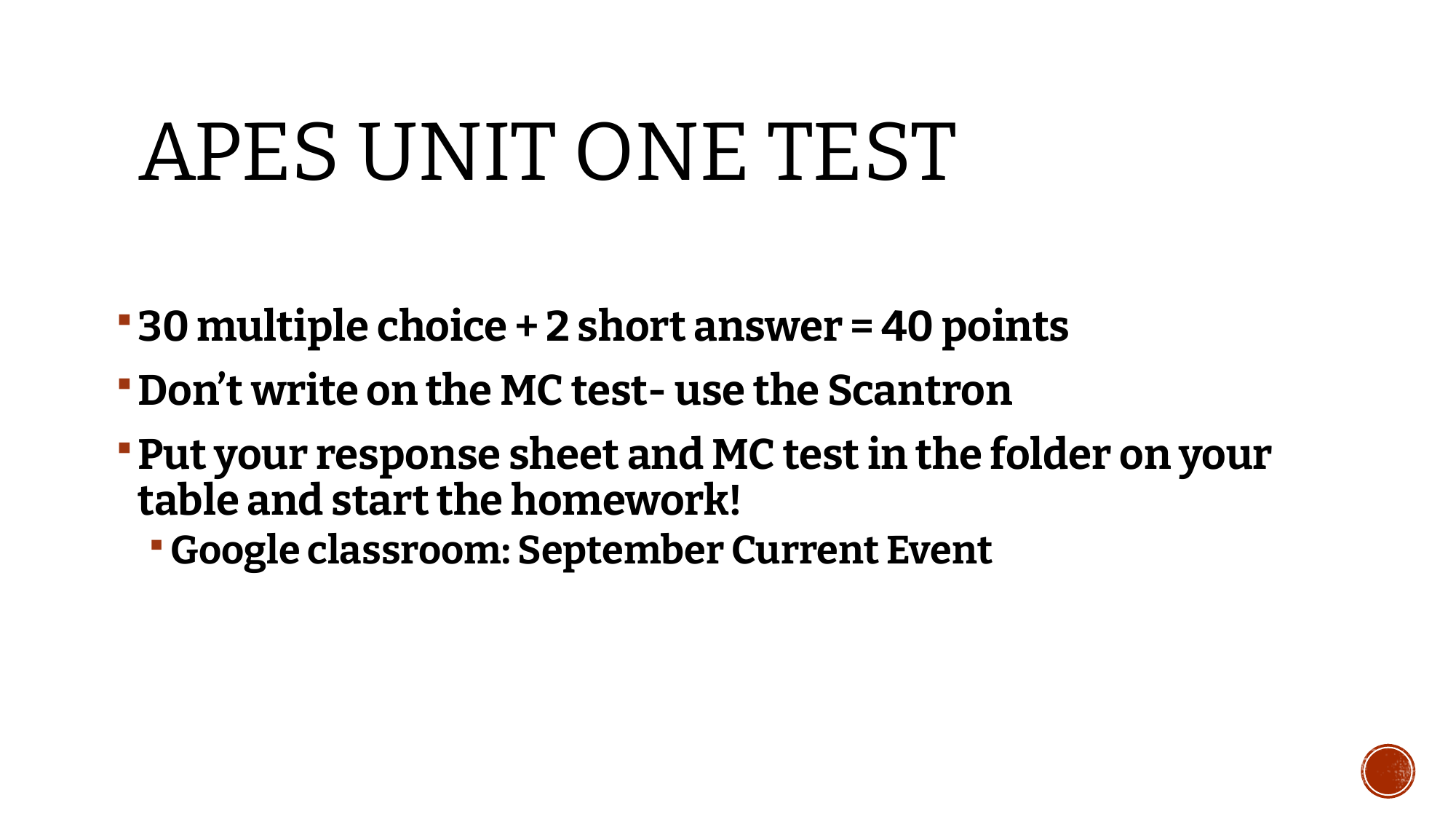

# APEs Unit One Test
30 multiple choice + 2 short answer = 40 points
Don’t write on the MC test- use the Scantron
Put your response sheet and MC test in the folder on your table and start the homework!
Google classroom: September Current Event